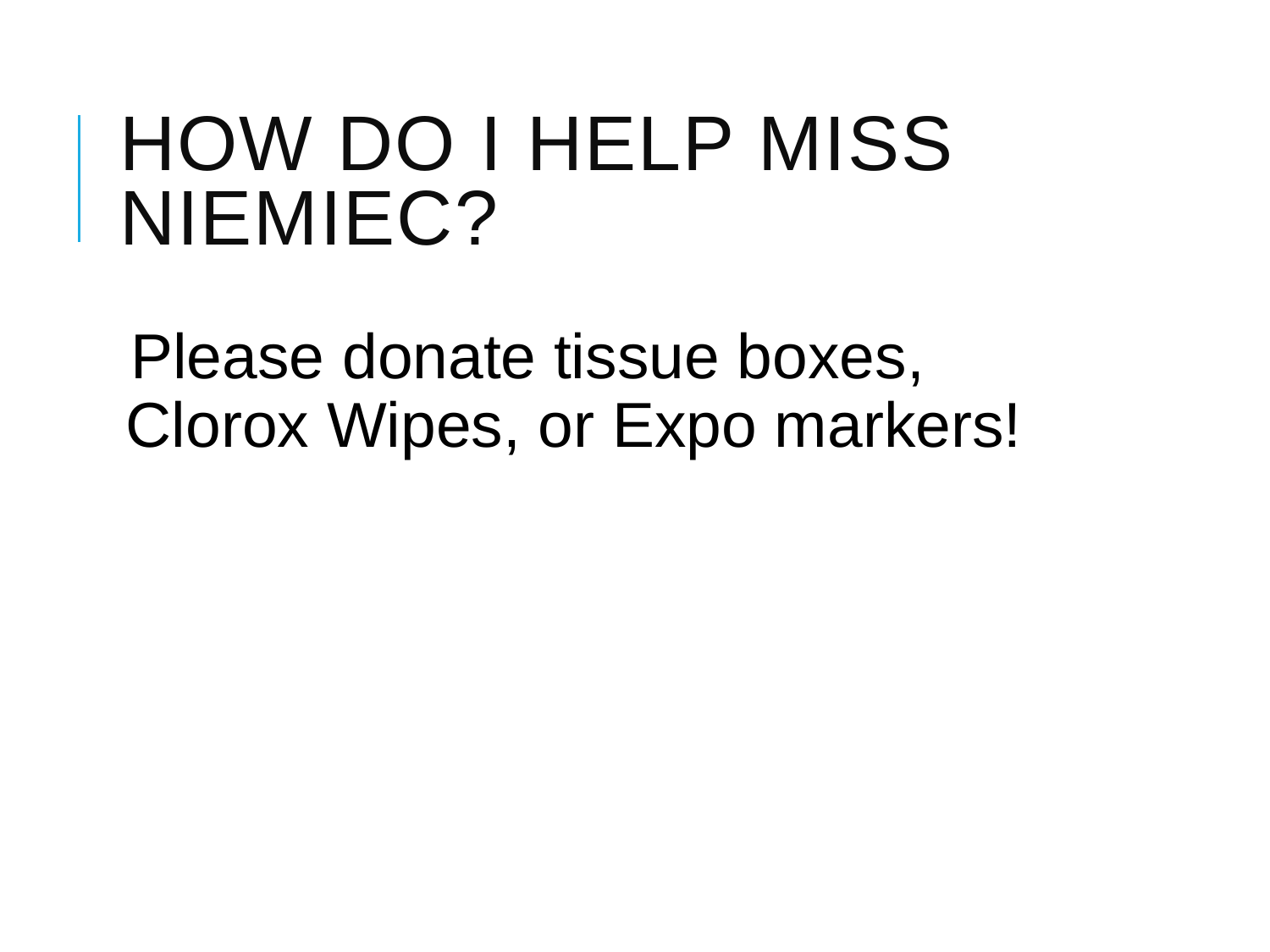

# How do I help Miss Niemiec?
Please donate tissue boxes, Clorox Wipes, or Expo markers!